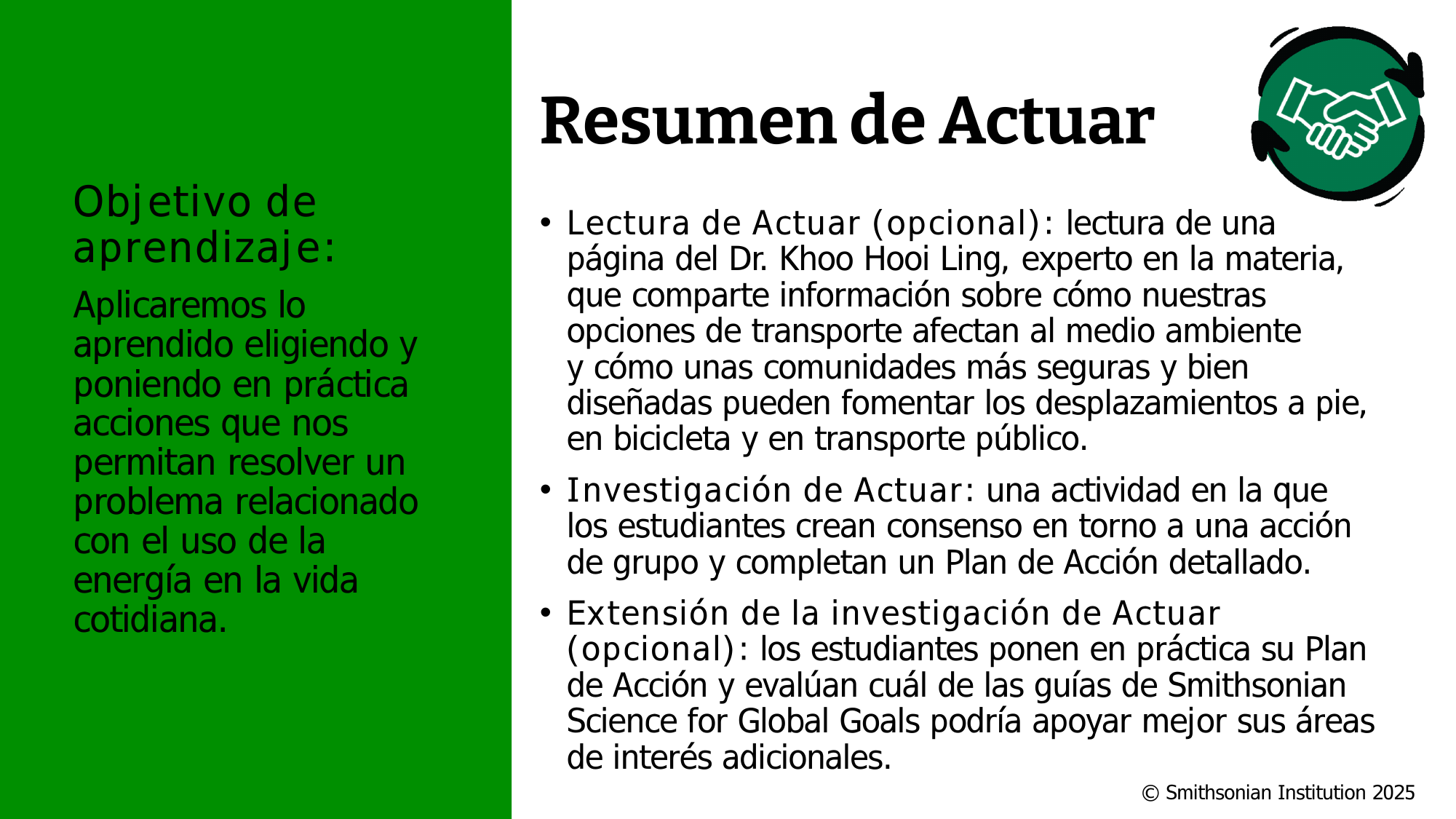

# Resumen de Actuar
Objetivo de aprendizaje:
Aplicaremos lo aprendido eligiendo y poniendo en práctica acciones que nos permitan resolver un problema relacionado con el uso de la energía en la vida cotidiana.
Lectura de Actuar (opcional): lectura de una página del Dr. Khoo Hooi Ling, experto en la materia, que comparte información sobre cómo nuestras opciones de transporte afectan al medio ambiente y cómo unas comunidades más seguras y bien diseñadas pueden fomentar los desplazamientos a pie, en bicicleta y en transporte público.
Investigación de Actuar: una actividad en la que los estudiantes crean consenso en torno a una acción de grupo y completan un Plan de Acción detallado.
Extensión de la investigación de Actuar (opcional): los estudiantes ponen en práctica su Plan de Acción y evalúan cuál de las guías de Smithsonian Science for Global Goals podría apoyar mejor sus áreas de interés adicionales.